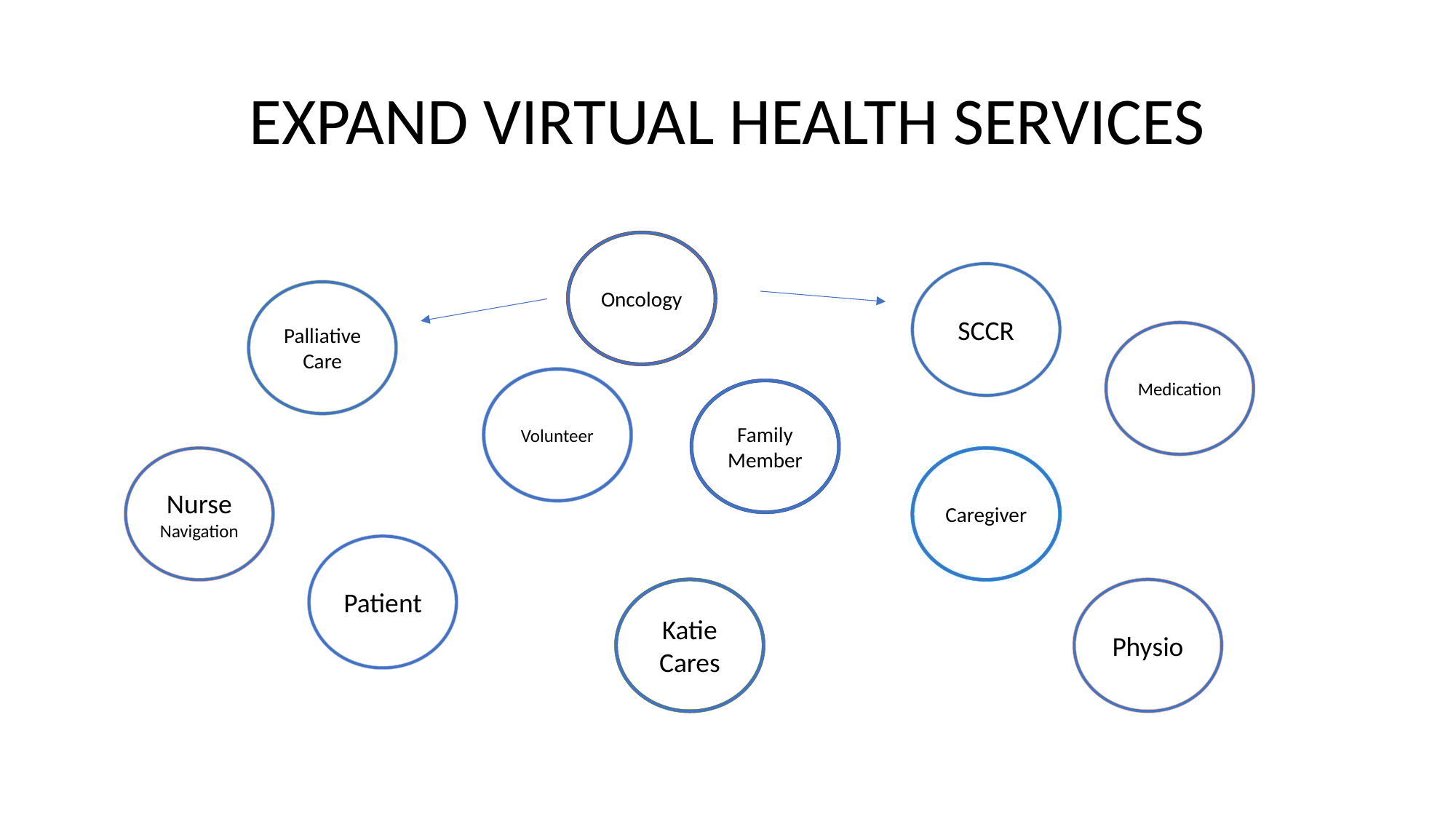

# EXPAND VIRTUAL HEALTH SERVICES

Oncology
SCCR
Palliative Care
Medication
Volunteer
Family Member
Nurse Navigation
Caregiver
Patient
Katie Cares
Physio